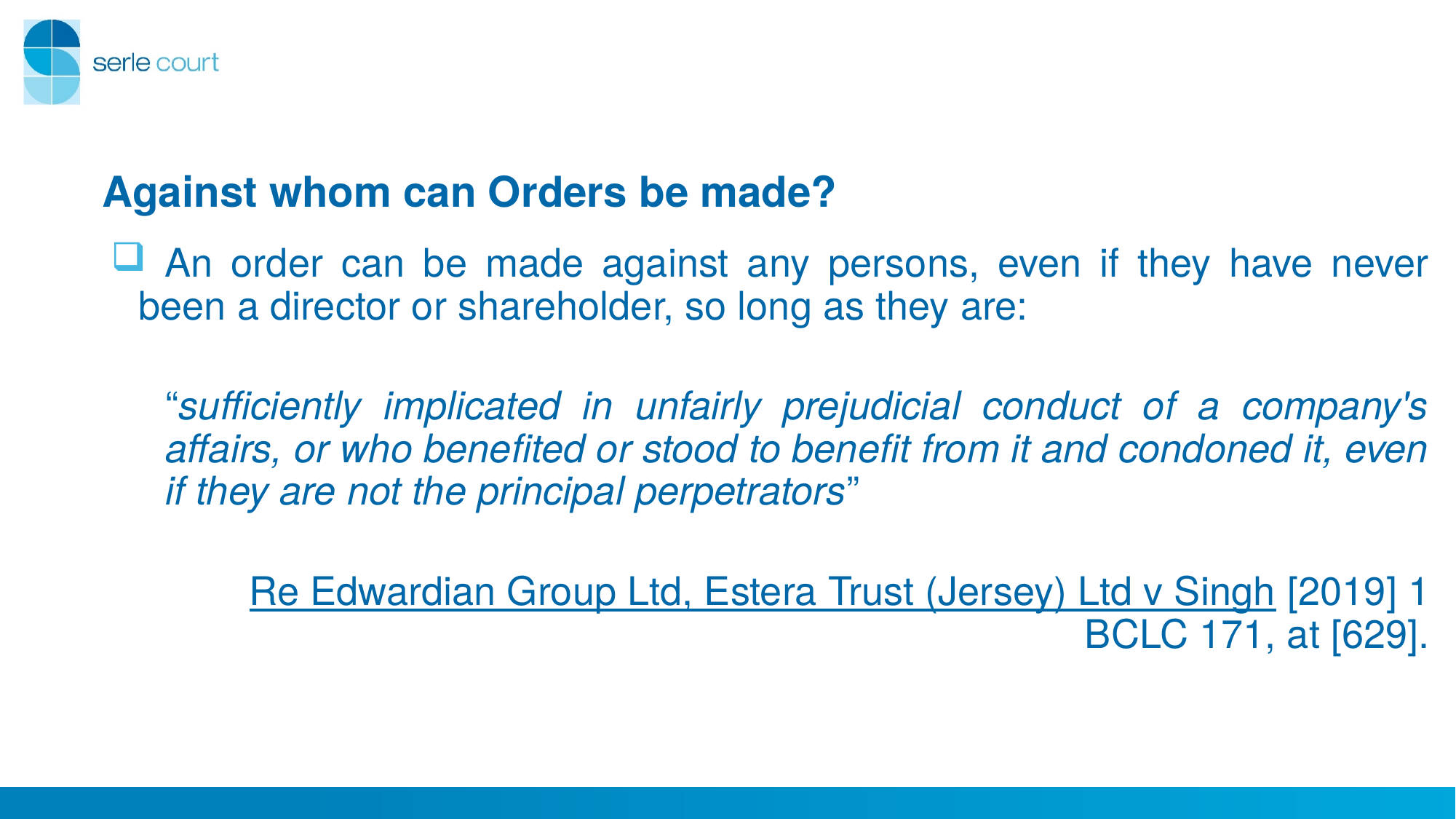

# Against whom can Orders be made?
 An order can be made against any persons, even if they have never been a director or shareholder, so long as they are:

“sufficiently implicated in unfairly prejudicial conduct of a company's affairs, or who benefited or stood to benefit from it and condoned it, even if they are not the principal perpetrators”

Re Edwardian Group Ltd, Estera Trust (Jersey) Ltd v Singh [2019] 1 BCLC 171, at [629].